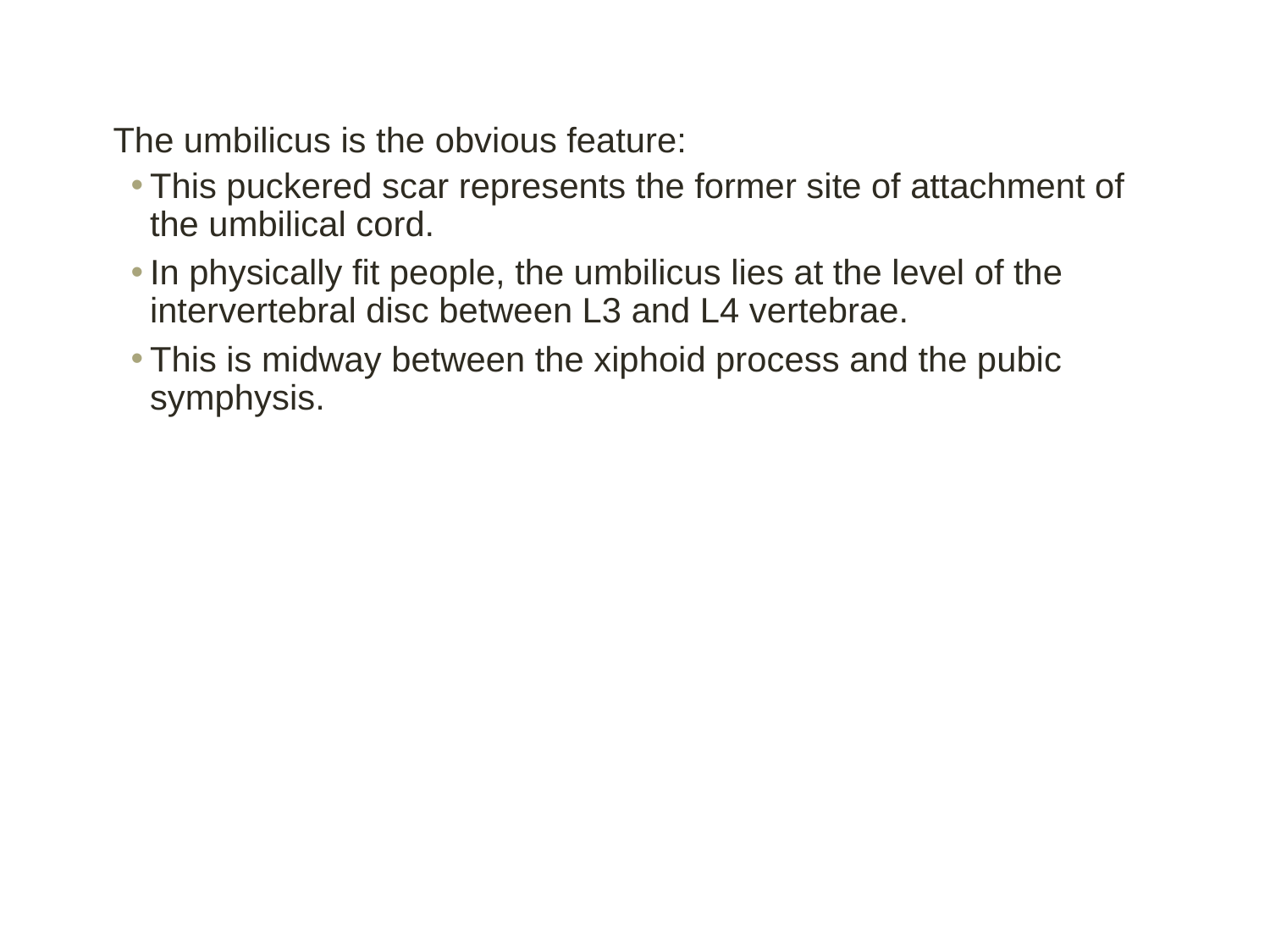

The umbilicus is the obvious feature:
This puckered scar represents the former site of attachment of the umbilical cord.
In physically fit people, the umbilicus lies at the level of the intervertebral disc between L3 and L4 vertebrae.
This is midway between the xiphoid process and the pubic symphysis.